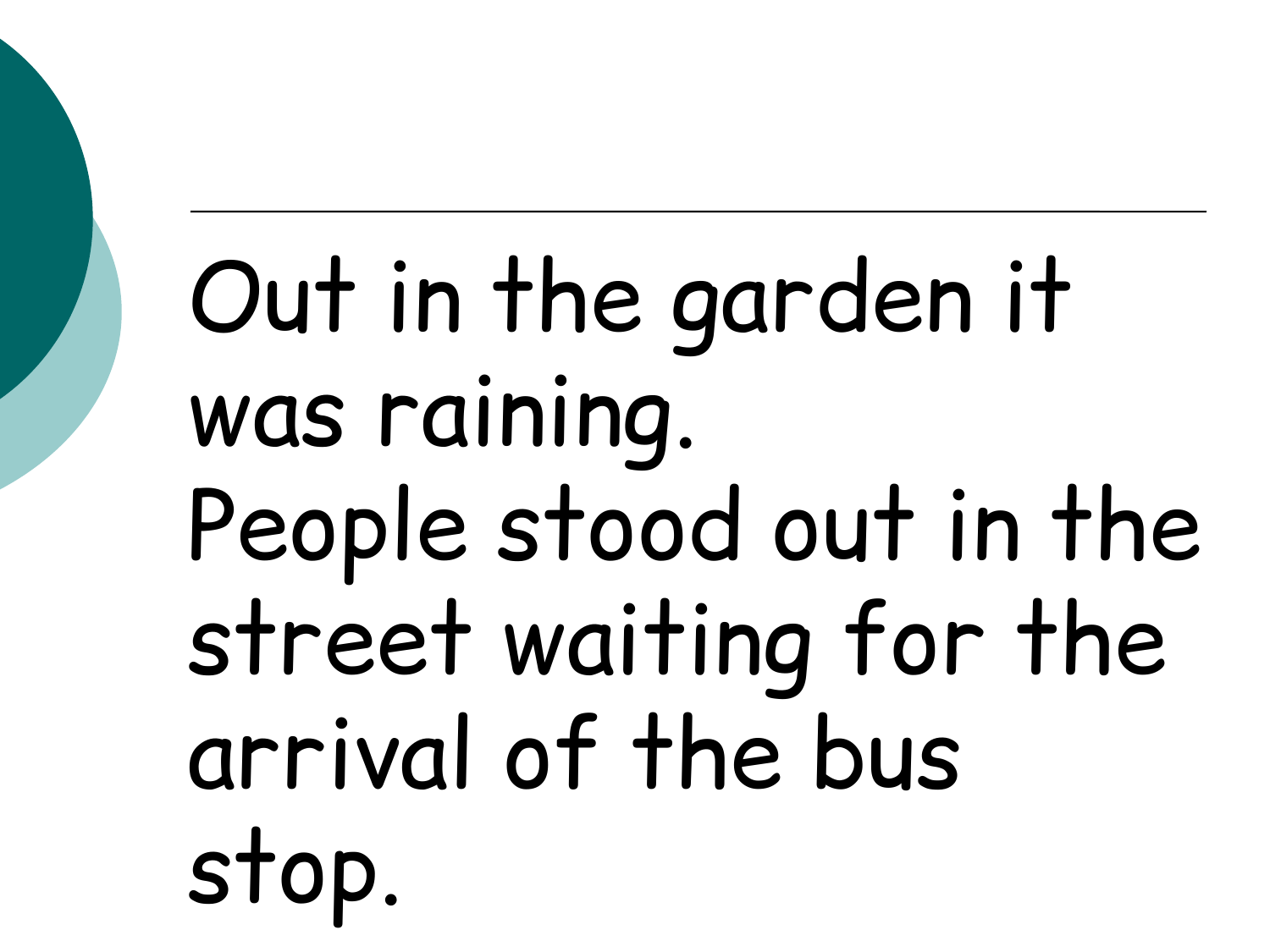

Out in the garden it was raining.
People stood out in the street waiting for the arrival of the bus stop.